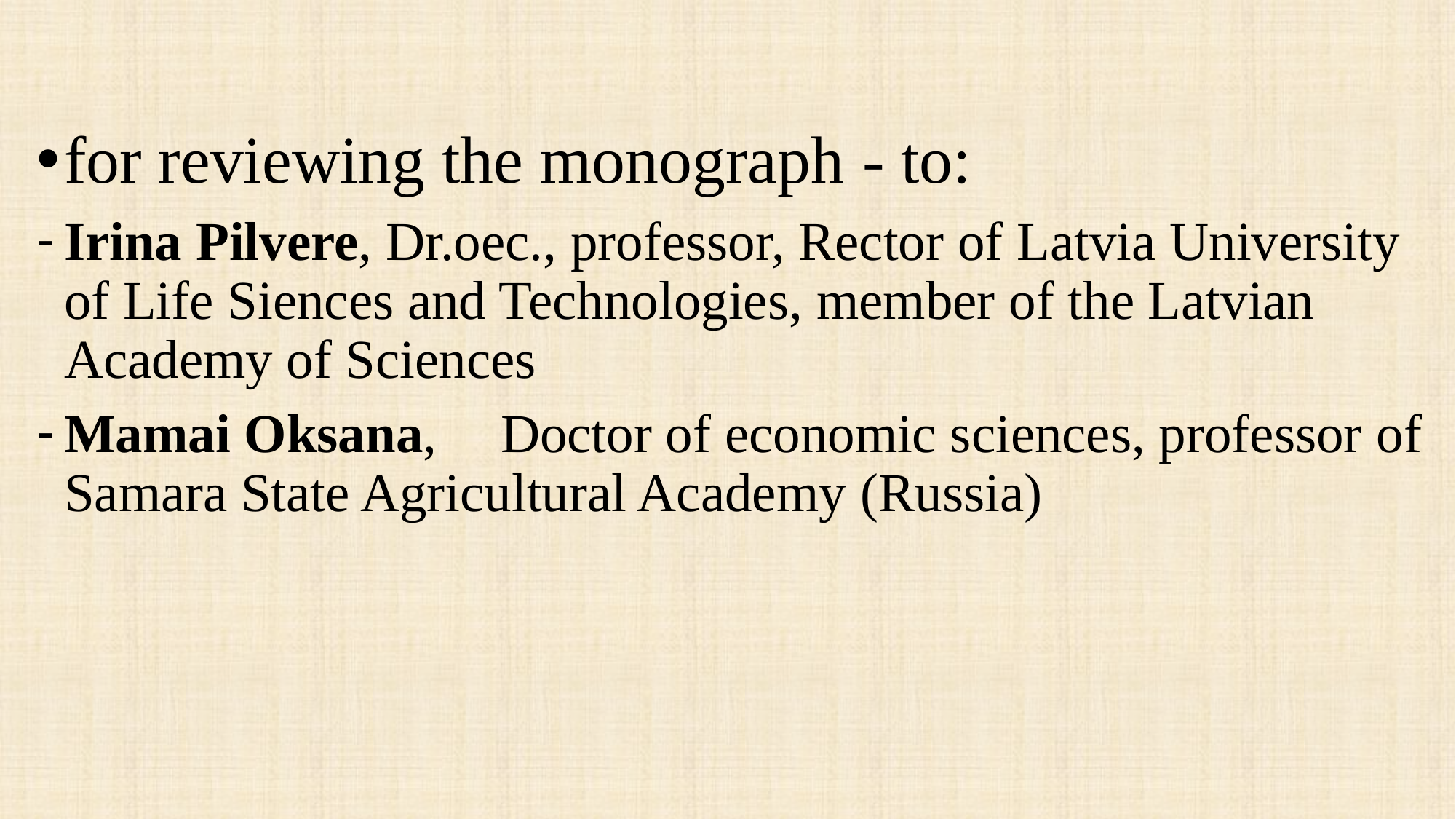

for reviewing the monograph - to:
Irina Pilvere, Dr.oec., professor, Rector of Latvia University of Life Siences and Technologies, member of the Latvian Academy of Sciences
Mamai Oksana,	Doctor of economic sciences, professor of Samara State Agricultural Academy (Russia)